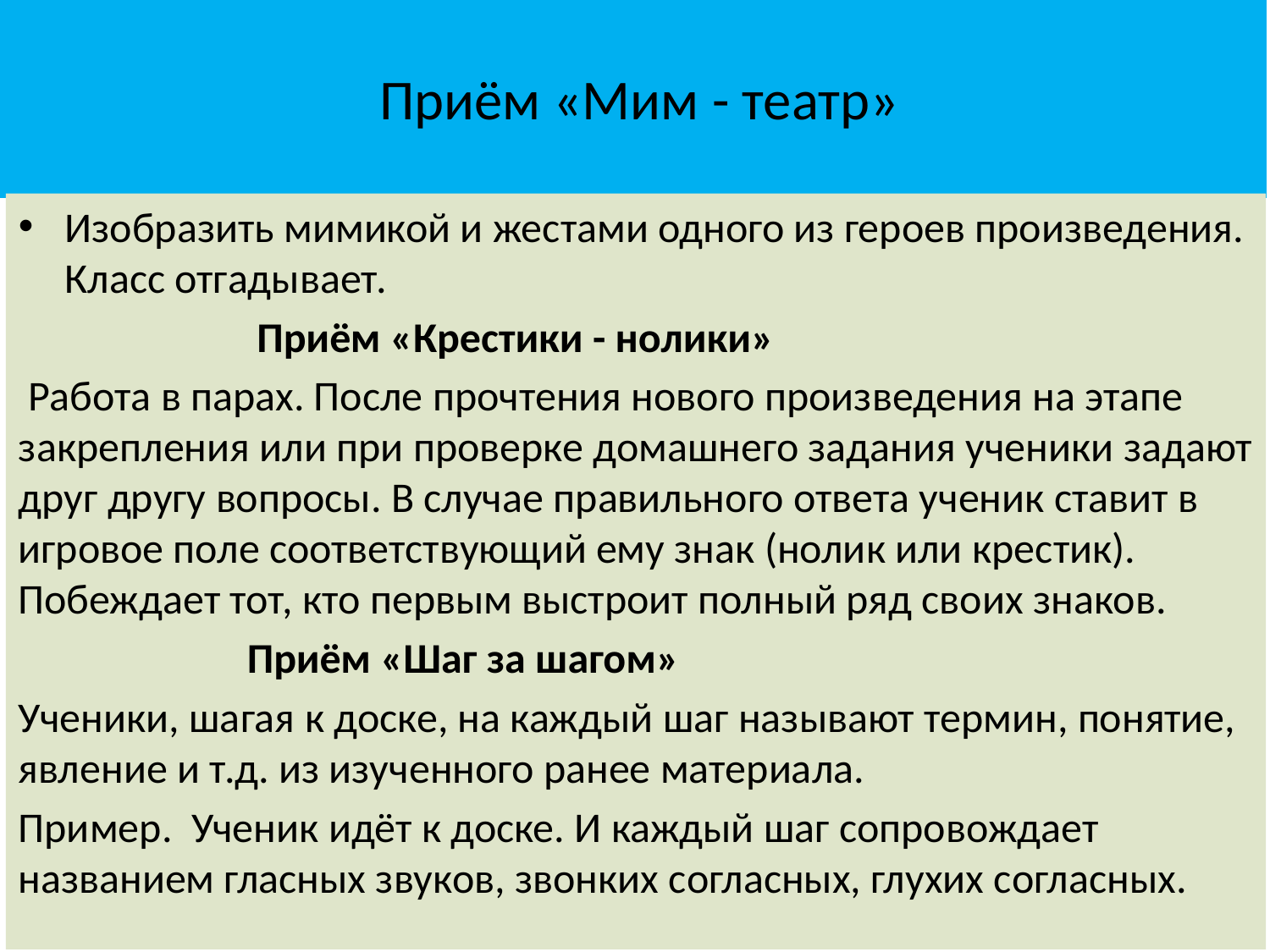

# Приём «Мим - театр»
Изобразить мимикой и жестами одного из героев произведения. Класс отгадывает.
                         Приём «Крестики - нолики»
 Работа в парах. После прочтения нового произведения на этапе закрепления или при проверке домашнего задания ученики задают друг другу вопросы. В случае правильного ответа ученик ставит в игровое поле соответствующий ему знак (нолик или крестик). Побеждает тот, кто первым выстроит полный ряд своих знаков.
                        Приём «Шаг за шагом»
Ученики, шагая к доске, на каждый шаг называют термин, понятие, явление и т.д. из изученного ранее материала.
Пример.  Ученик идёт к доске. И каждый шаг сопровождает названием гласных звуков, звонких согласных, глухих согласных.